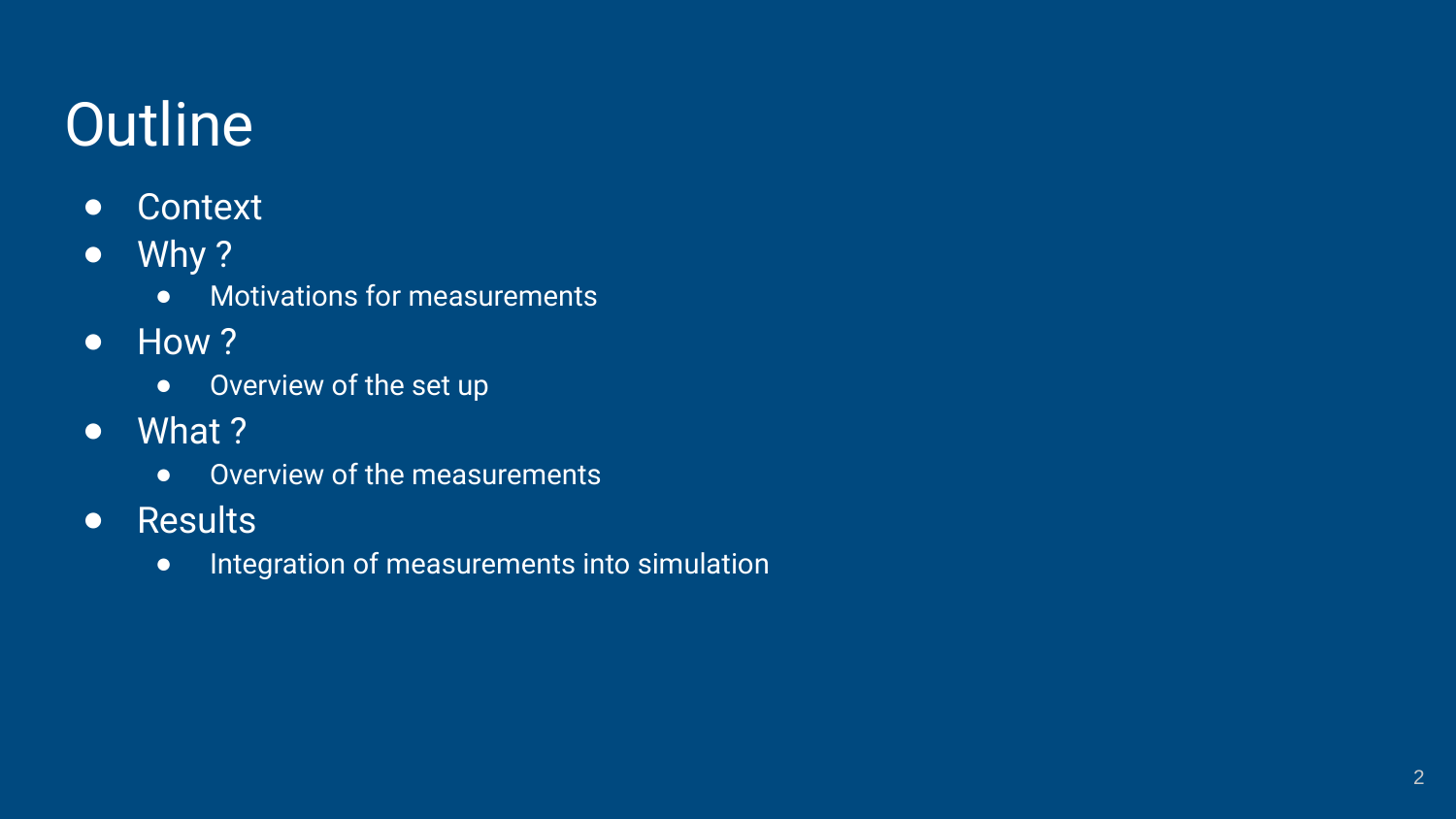

# Outline
Context
Why ?
Motivations for measurements
How ?
Overview of the set up
What ?
Overview of the measurements
Results
Integration of measurements into simulation

2